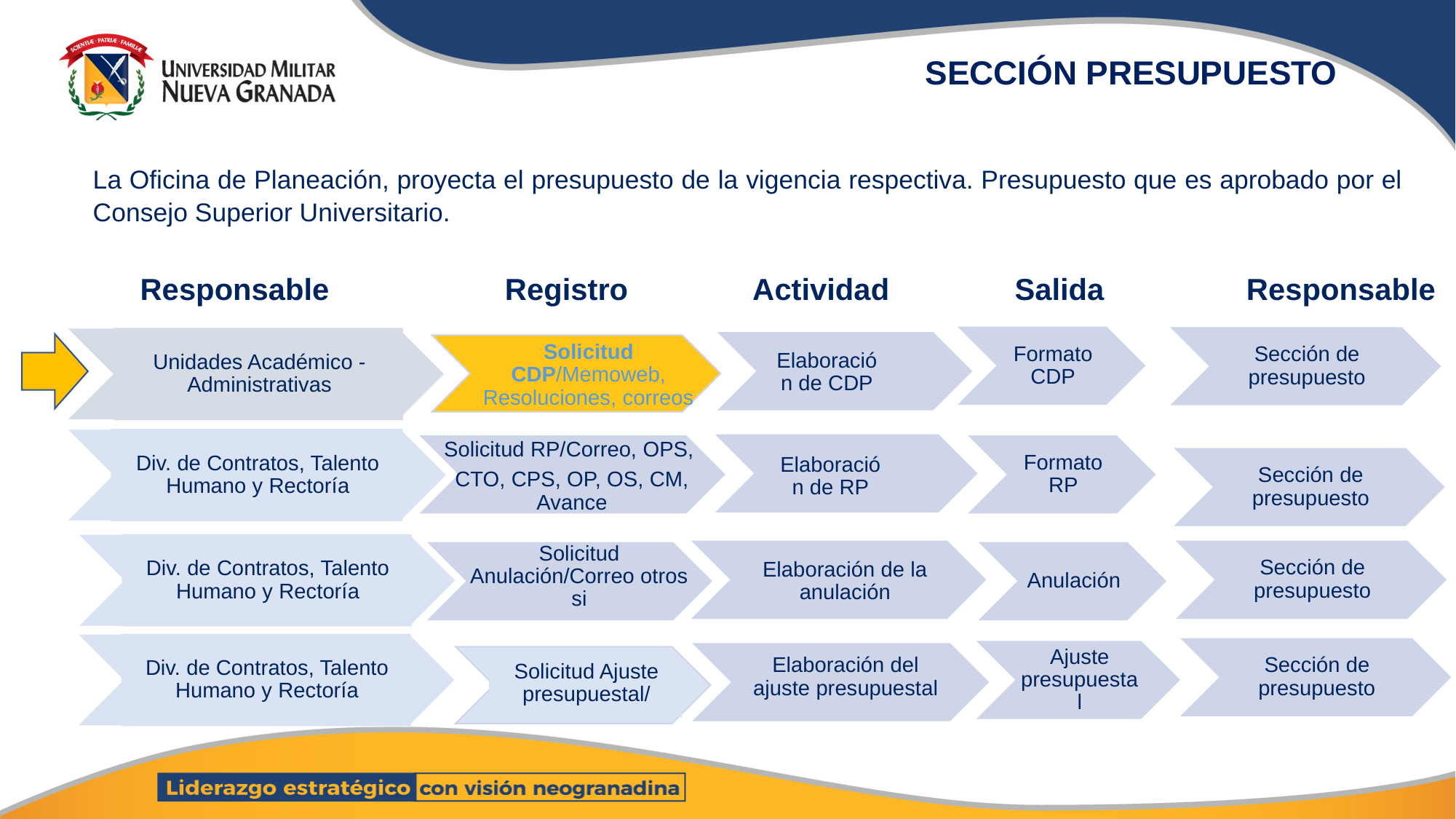

SECCIÓN PRESUPUESTO
La Oficina de Planeación, proyecta el presupuesto de la vigencia respectiva. Presupuesto que es aprobado por el Consejo Superior Universitario.
Responsable                     Registro               Actividad               Salida                 Responsable

Formato CDP

Unidades Académico - Administrativas

Sección de presupuesto

Elaboración de CDP

Solicitud CDP/Memoweb, Resoluciones, correos

Div. de Contratos, Talento Humano y Rectoría

Solicitud RP/Correo, OPS,
CTO, CPS, OP, OS, CM, Avance

Formato RP
Elaboración de RP

Sección de presupuesto

Div. de Contratos, Talento Humano y Rectoría

Sección de presupuesto

Solicitud Anulación/Correo otros si

Elaboración de la anulación

Anulación

Div. de Contratos, Talento Humano y Rectoría
Elaboración del ajuste presupuestal

Sección de presupuesto

Ajuste presupuestal

Solicitud Ajuste presupuestal/